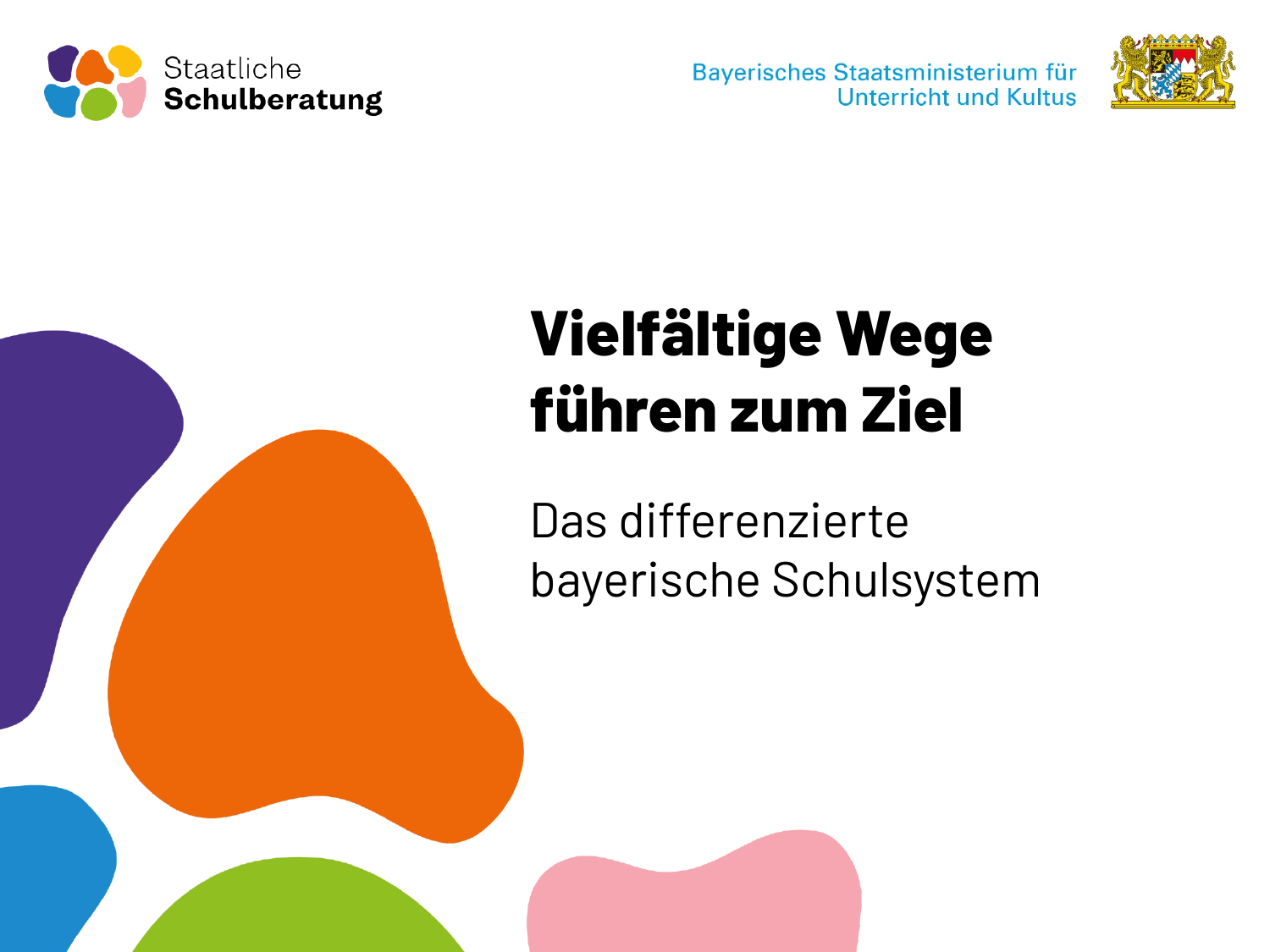

# Vielfältige Wege führen zum Ziel
Das differenzierte bayerische Schulsystem